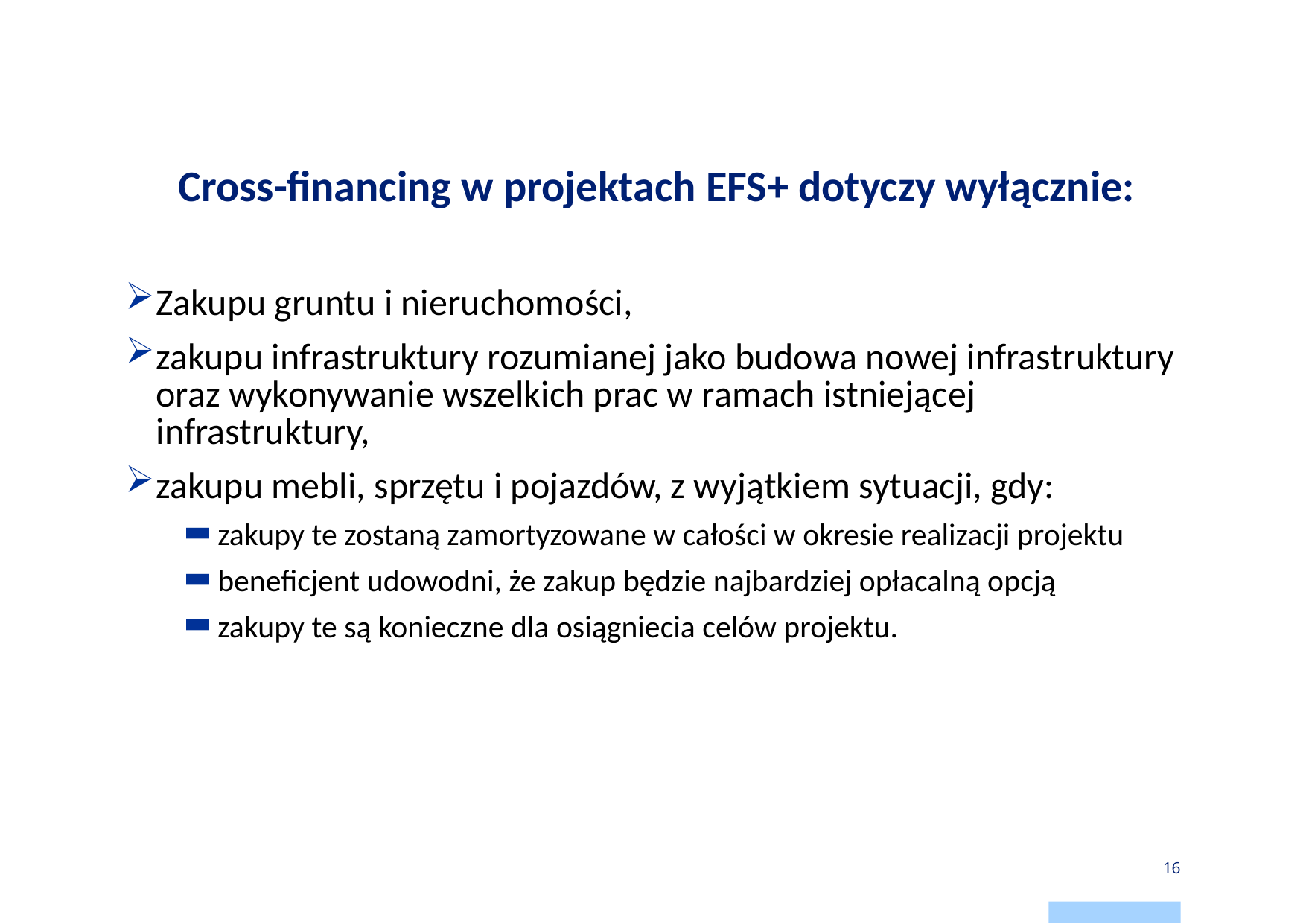

# Cross-financing w projektach EFS+ dotyczy wyłącznie:
Zakupu gruntu i nieruchomości,
zakupu infrastruktury rozumianej jako budowa nowej infrastruktury oraz wykonywanie wszelkich prac w ramach istniejącej infrastruktury,
zakupu mebli, sprzętu i pojazdów, z wyjątkiem sytuacji, gdy:
zakupy te zostaną zamortyzowane w całości w okresie realizacji projektu
beneficjent udowodni, że zakup będzie najbardziej opłacalną opcją
zakupy te są konieczne dla osiągniecia celów projektu.

16